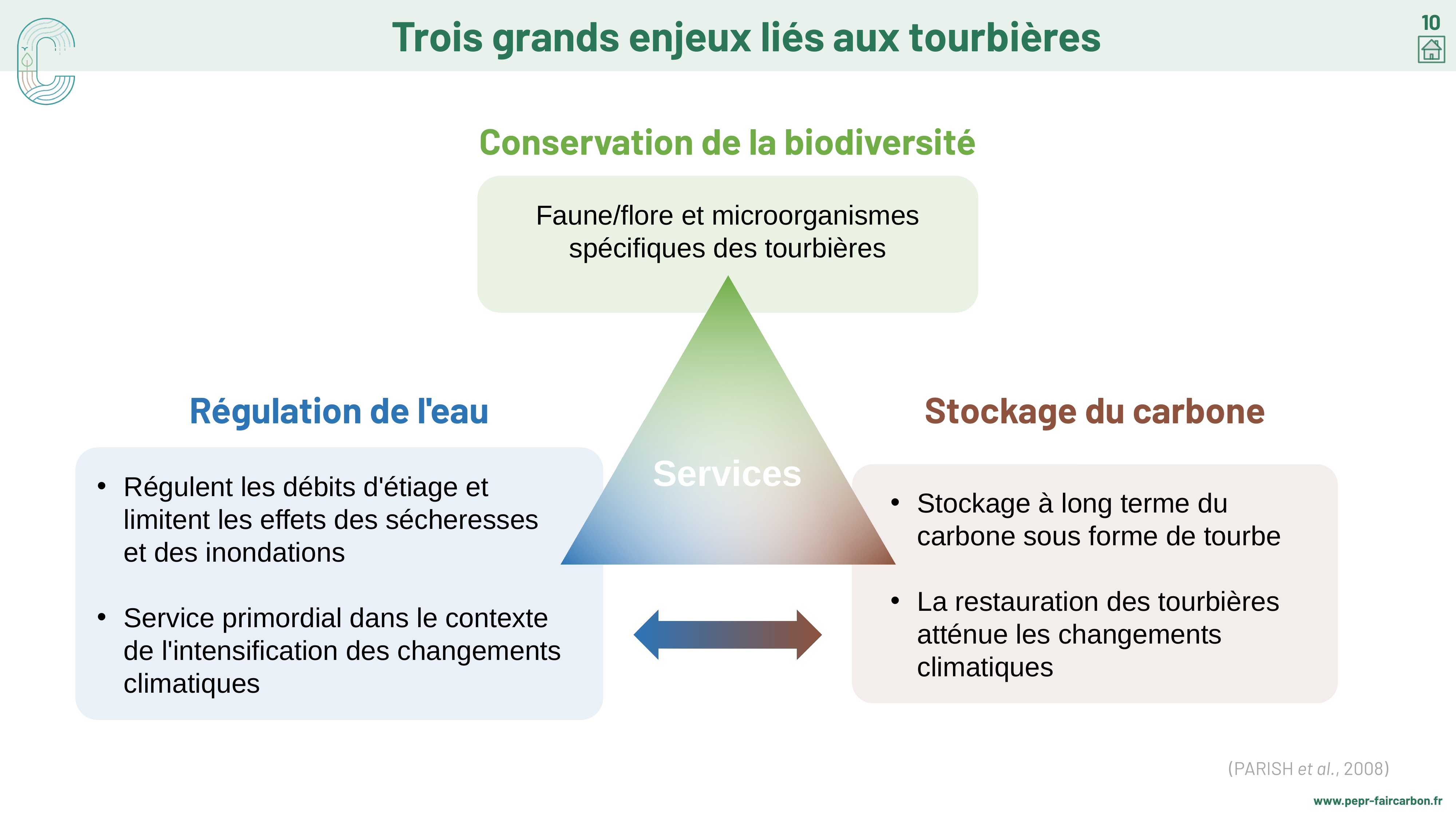

# Trois grands enjeux liés aux tourbières
Conservation de la biodiversité
Faune/flore et microorganismes spécifiques des tourbières

Régulation de l'eau
Stockage du carbone
Régulent les débits d'étiage et limitent les effets des sécheresses et des inondations

Service primordial dans le contexte de l'intensification des changements climatiques
Stockage à long terme du carbone sous forme de tourbe

La restauration des tourbières atténue les changements climatiques
Services

(Parish et al., 2008)